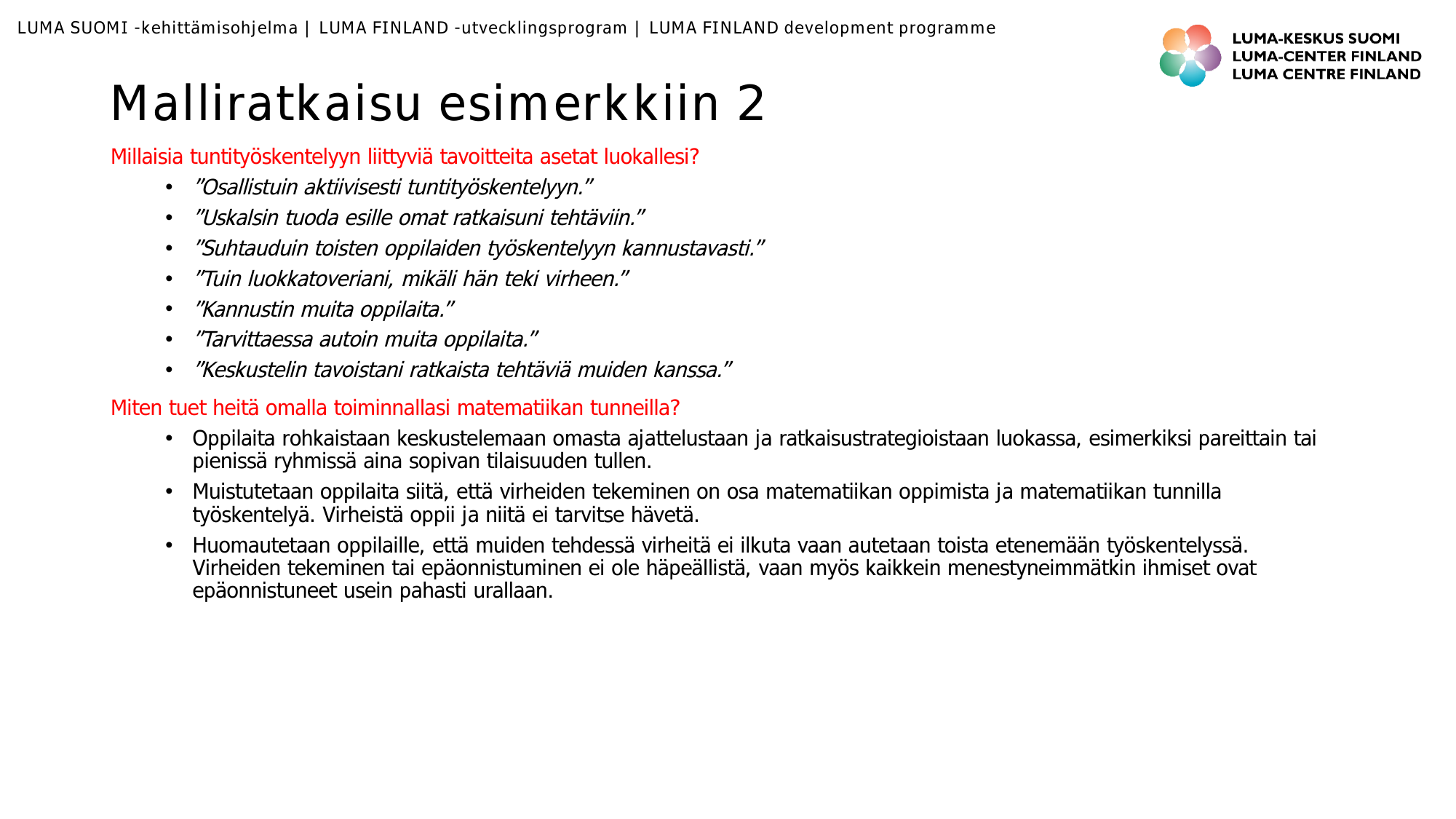

# Malliratkaisu esimerkkiin 2
Millaisia tuntityöskentelyyn liittyviä tavoitteita asetat luokallesi?
”Osallistuin aktiivisesti tuntityöskentelyyn.”
”Uskalsin tuoda esille omat ratkaisuni tehtäviin.”
”Suhtauduin toisten oppilaiden työskentelyyn kannustavasti.”
”Tuin luokkatoveriani, mikäli hän teki virheen.”
”Kannustin muita oppilaita.”
”Tarvittaessa autoin muita oppilaita.”
”Keskustelin tavoistani ratkaista tehtäviä muiden kanssa.”
Miten tuet heitä omalla toiminnallasi matematiikan tunneilla?
Oppilaita rohkaistaan keskustelemaan omasta ajattelustaan ja ratkaisustrategioistaan luokassa, esimerkiksi pareittain tai pienissä ryhmissä aina sopivan tilaisuuden tullen.
Muistutetaan oppilaita siitä, että virheiden tekeminen on osa matematiikan oppimista ja matematiikan tunnilla työskentelyä. Virheistä oppii ja niitä ei tarvitse hävetä.
Huomautetaan oppilaille, että muiden tehdessä virheitä ei ilkuta vaan autetaan toista etenemään työskentelyssä. Virheiden tekeminen tai epäonnistuminen ei ole häpeällistä, vaan myös kaikkein menestyneimmätkin ihmiset ovat epäonnistuneet usein pahasti urallaan.